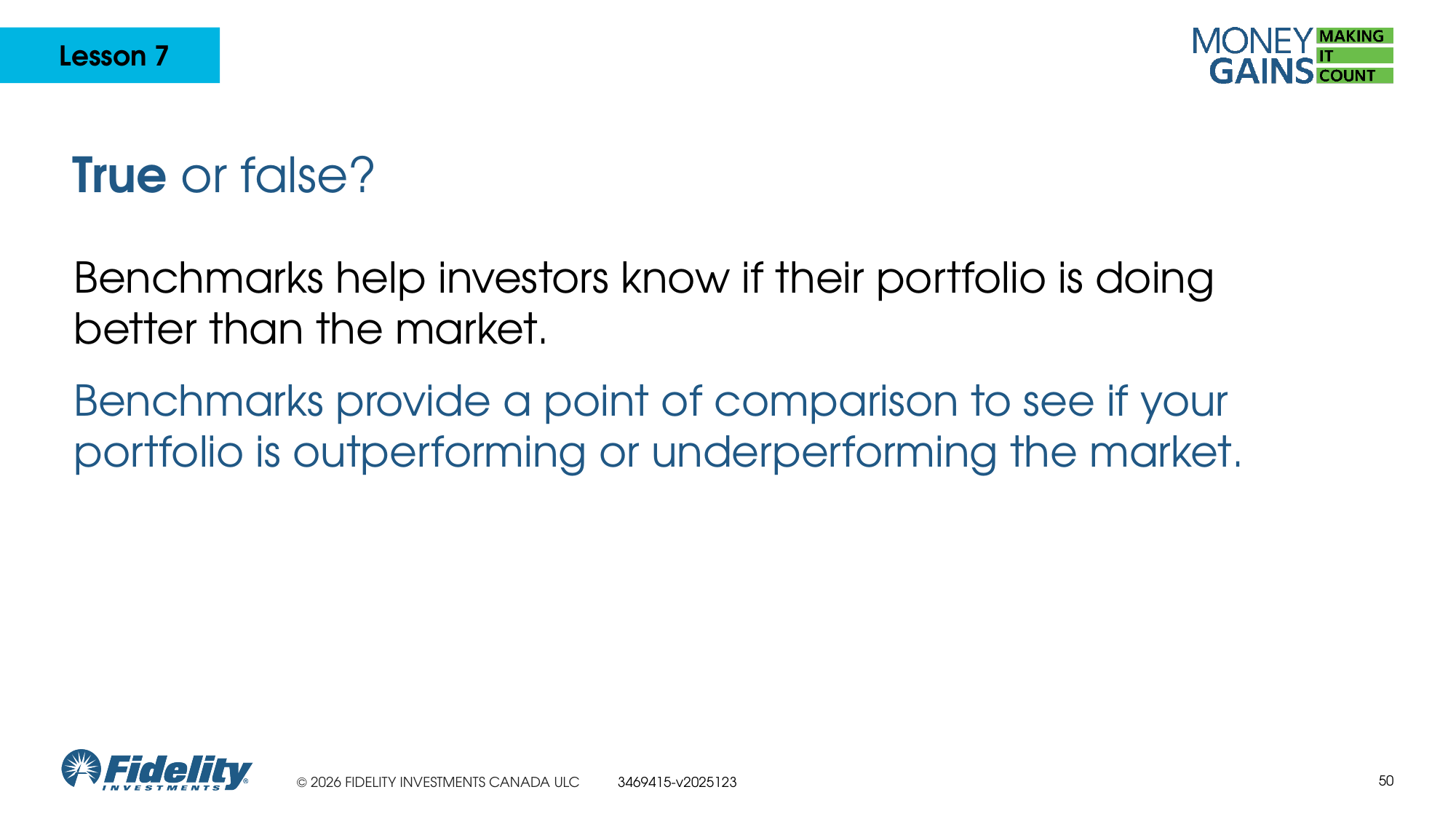

# True or false?
Benchmarks help investors know if their portfolio is doing better than the market.
Benchmarks provide a point of comparison to see if your portfolio is outperforming or underperforming the market.
50